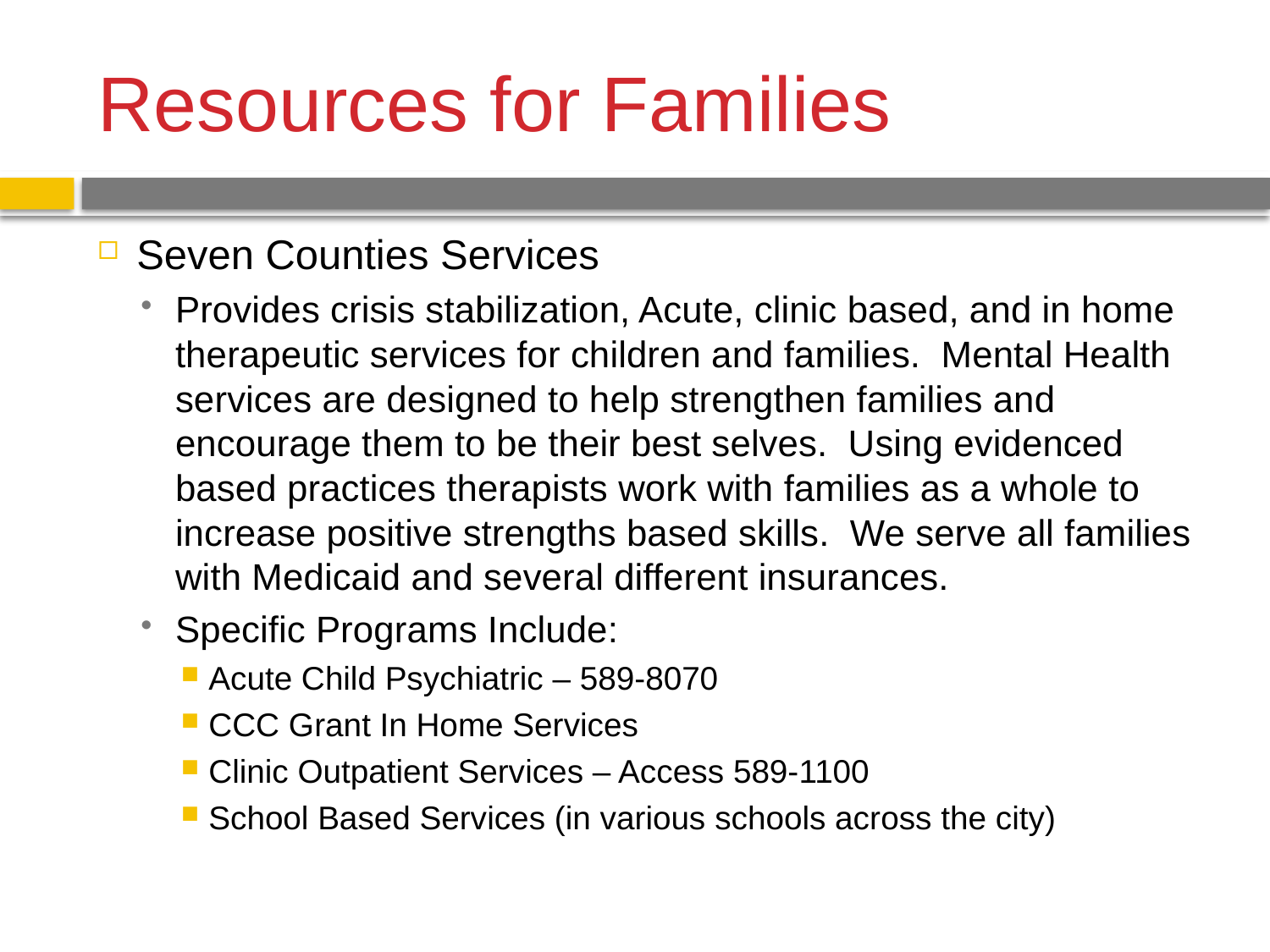

# Resources for Families
Seven Counties Services
Provides crisis stabilization, Acute, clinic based, and in home therapeutic services for children and families.  Mental Health services are designed to help strengthen families and encourage them to be their best selves.  Using evidenced based practices therapists work with families as a whole to increase positive strengths based skills.  We serve all families with Medicaid and several different insurances.
Specific Programs Include:
Acute Child Psychiatric – 589-8070
CCC Grant In Home Services
Clinic Outpatient Services – Access 589-1100
School Based Services (in various schools across the city)